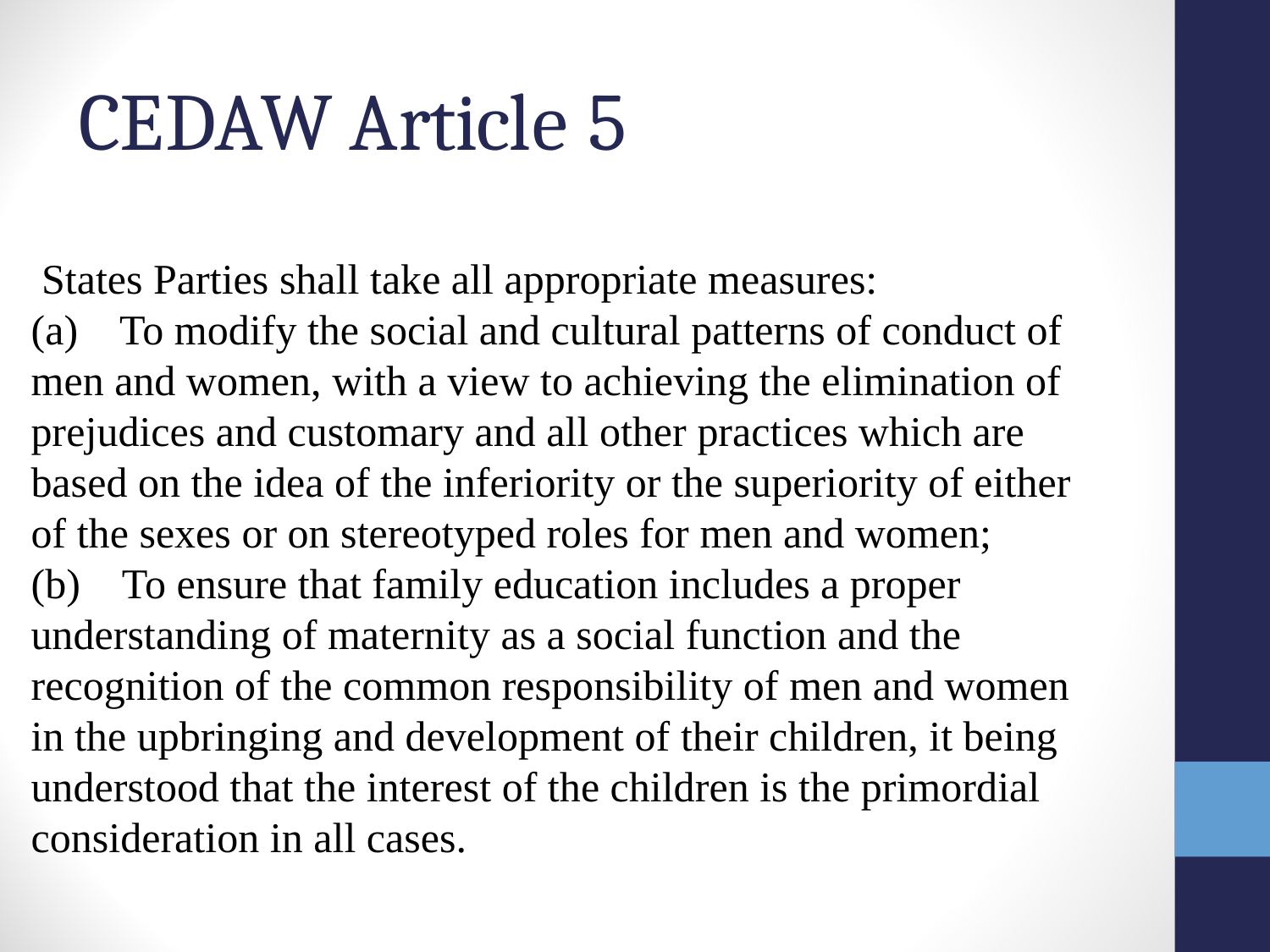

# CEDAW Article 5
 States Parties shall take all appropriate measures:
(a)    To modify the social and cultural patterns of conduct of men and women, with a view to achieving the elimination of prejudices and customary and all other practices which are based on the idea of the inferiority or the superiority of either of the sexes or on stereotyped roles for men and women; 
(b)    To ensure that family education includes a proper understanding of maternity as a social function and the recognition of the common responsibility of men and women in the upbringing and development of their children, it being understood that the interest of the children is the primordial consideration in all cases.